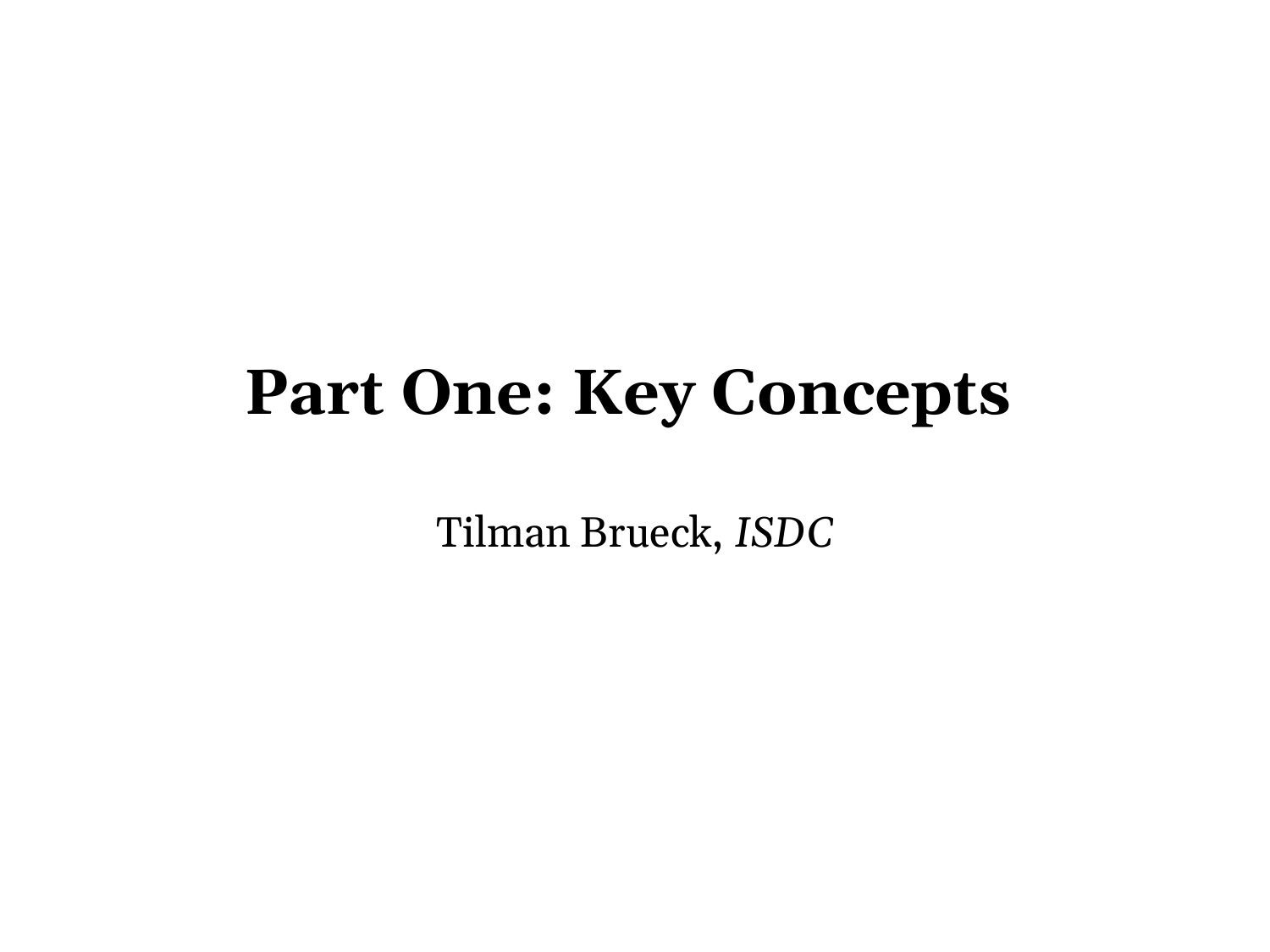

# Part One: Key Concepts
Tilman Brueck, ISDC